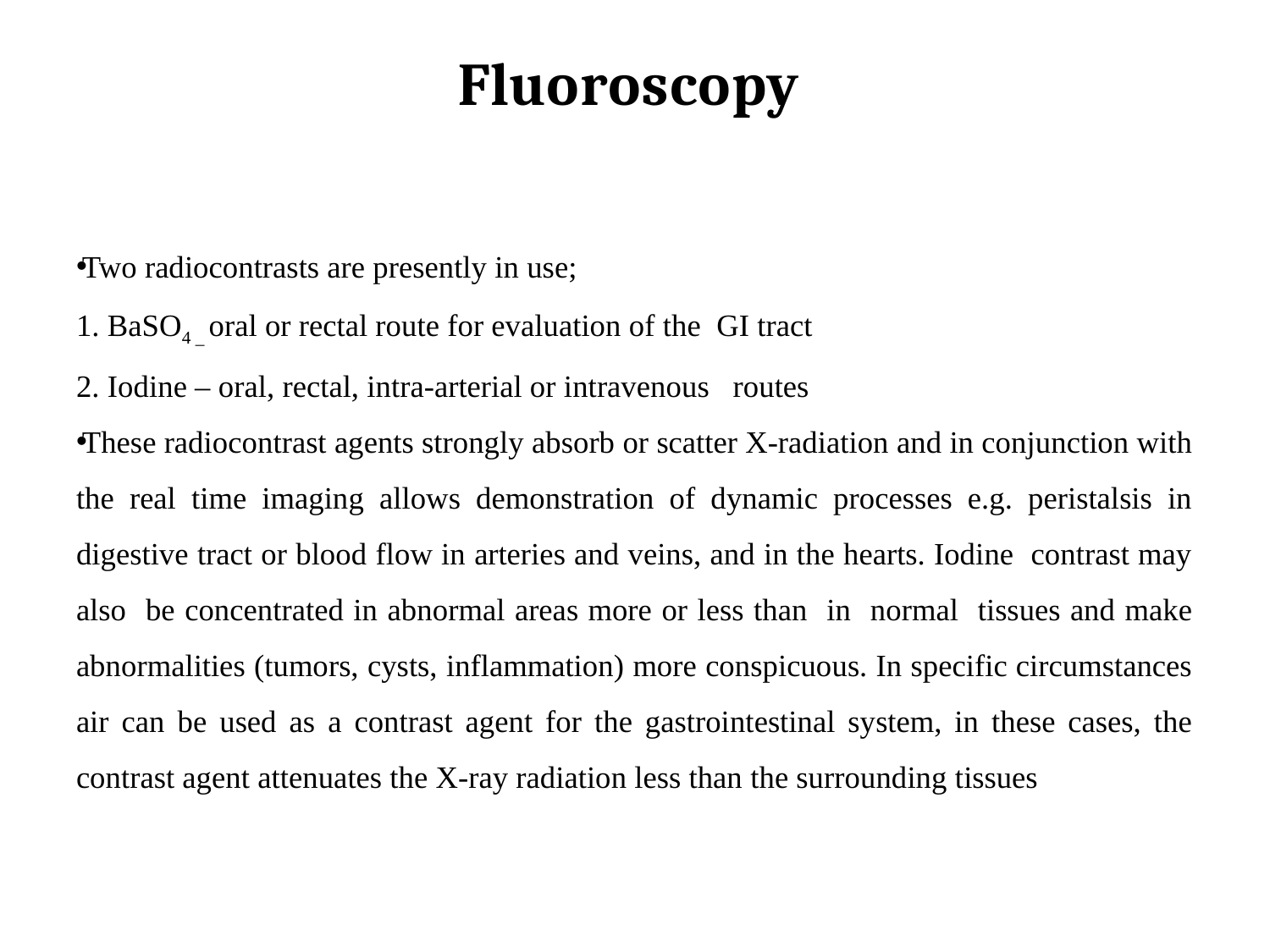

# Fluoroscopy
Two radiocontrasts are presently in use;
1. BaSO4 _ oral or rectal route for evaluation of the  GI tract
2. Iodine – oral, rectal, intra-arterial or intravenous   routes
These radiocontrast agents strongly absorb or scatter X-radiation and in conjunction with the real time imaging allows demonstration of dynamic processes e.g. peristalsis in digestive tract or blood flow in arteries and veins, and in the hearts. Iodine  contrast may also  be concentrated in abnormal areas more or less than  in  normal  tissues and make abnormalities (tumors, cysts, inflammation) more conspicuous. In specific circumstances air can be used as a contrast agent for the gastrointestinal system, in these cases, the contrast agent attenuates the X-ray radiation less than the surrounding tissues